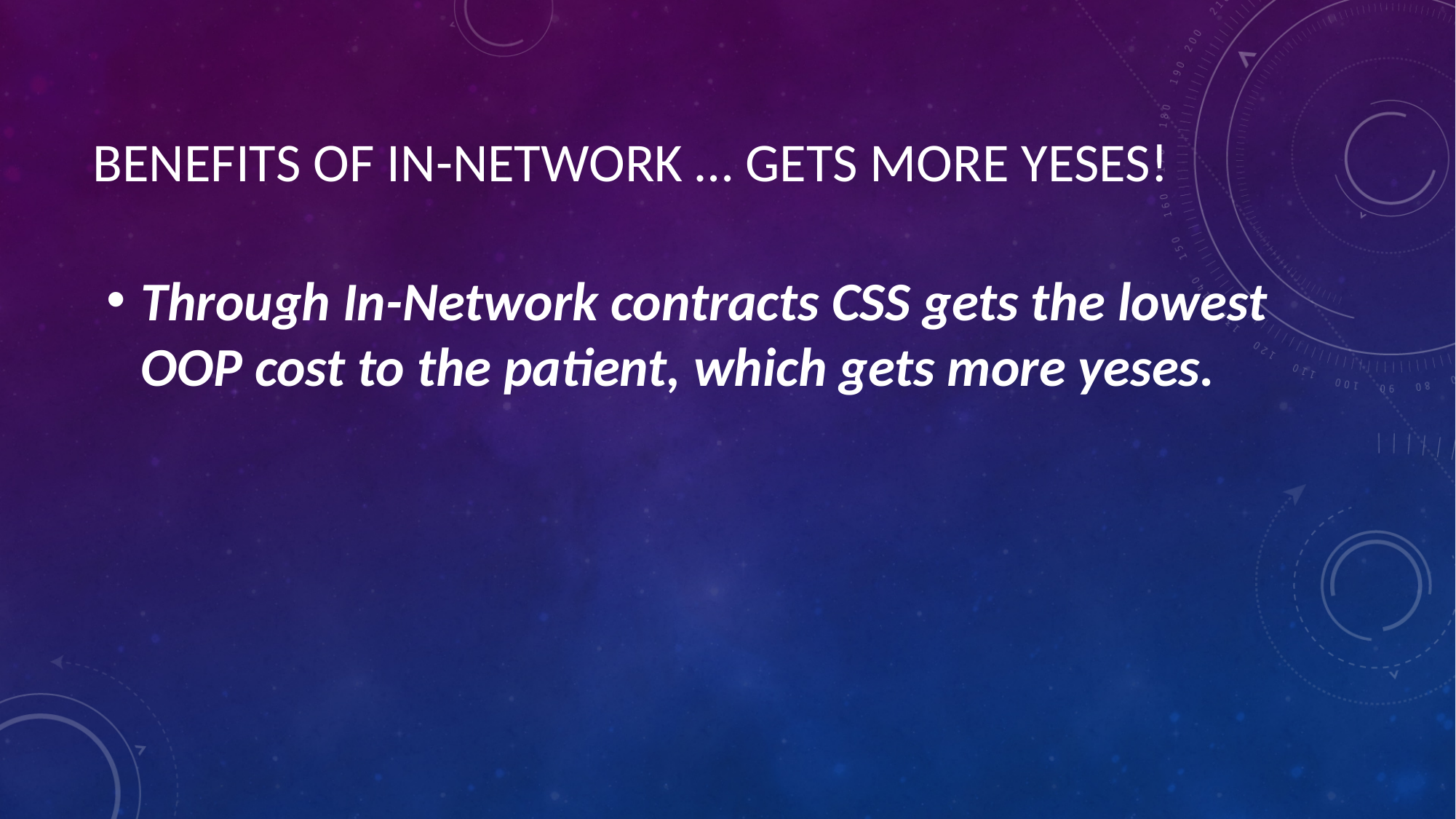

# Benefits of IN-Network … gets more yeses!
Through In-Network contracts CSS gets the lowest OOP cost to the patient, which gets more yeses.